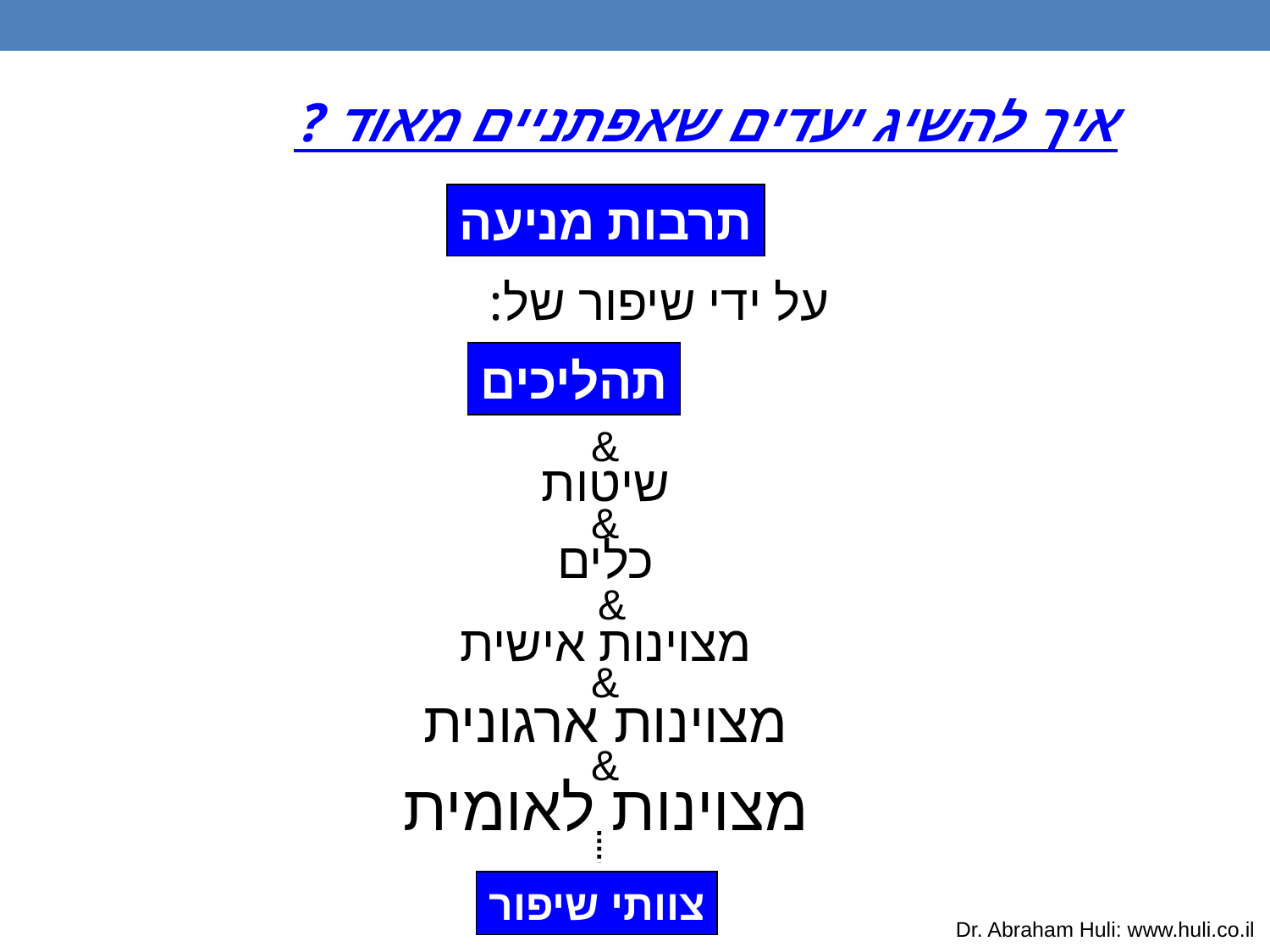

איך להשיג יעדים שאפתניים מאוד ?
תרבות מניעה
על ידי שיפור של:
תהליכים
&
שיטות
&
כלים
&
מצוינות אישית
&
מצוינות ארגונית
&
מצוינות לאומית

צוותי שיפור
Dr. Abraham Huli: www.huli.co.il